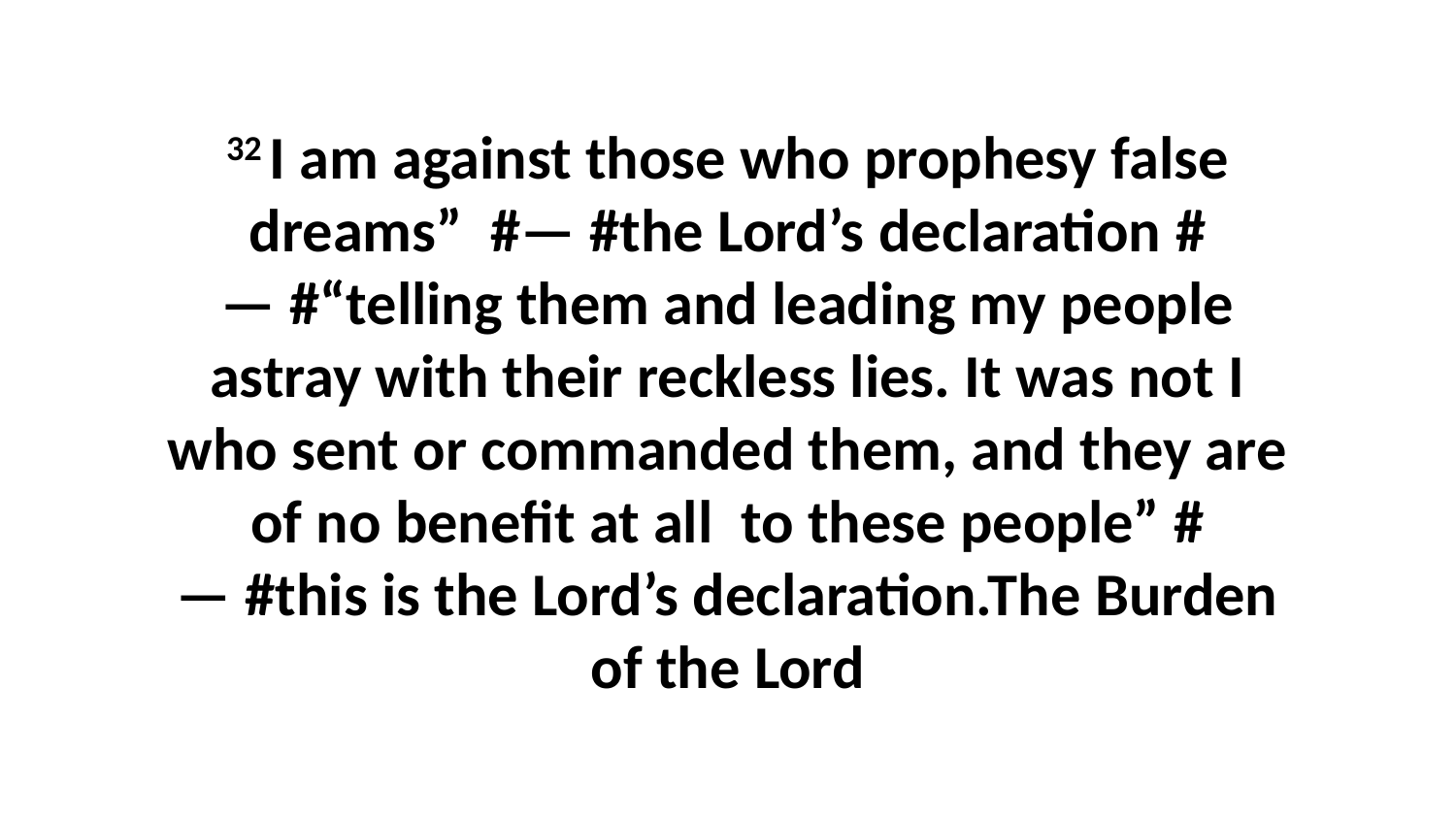

32 I am against those who prophesy false dreams”  #— #the Lord’s declaration #— #“telling them and leading my people astray with their reckless lies. It was not I who sent or commanded them, and they are of no benefit at all  to these people” #— #this is the Lord’s declaration.The Burden of the Lord